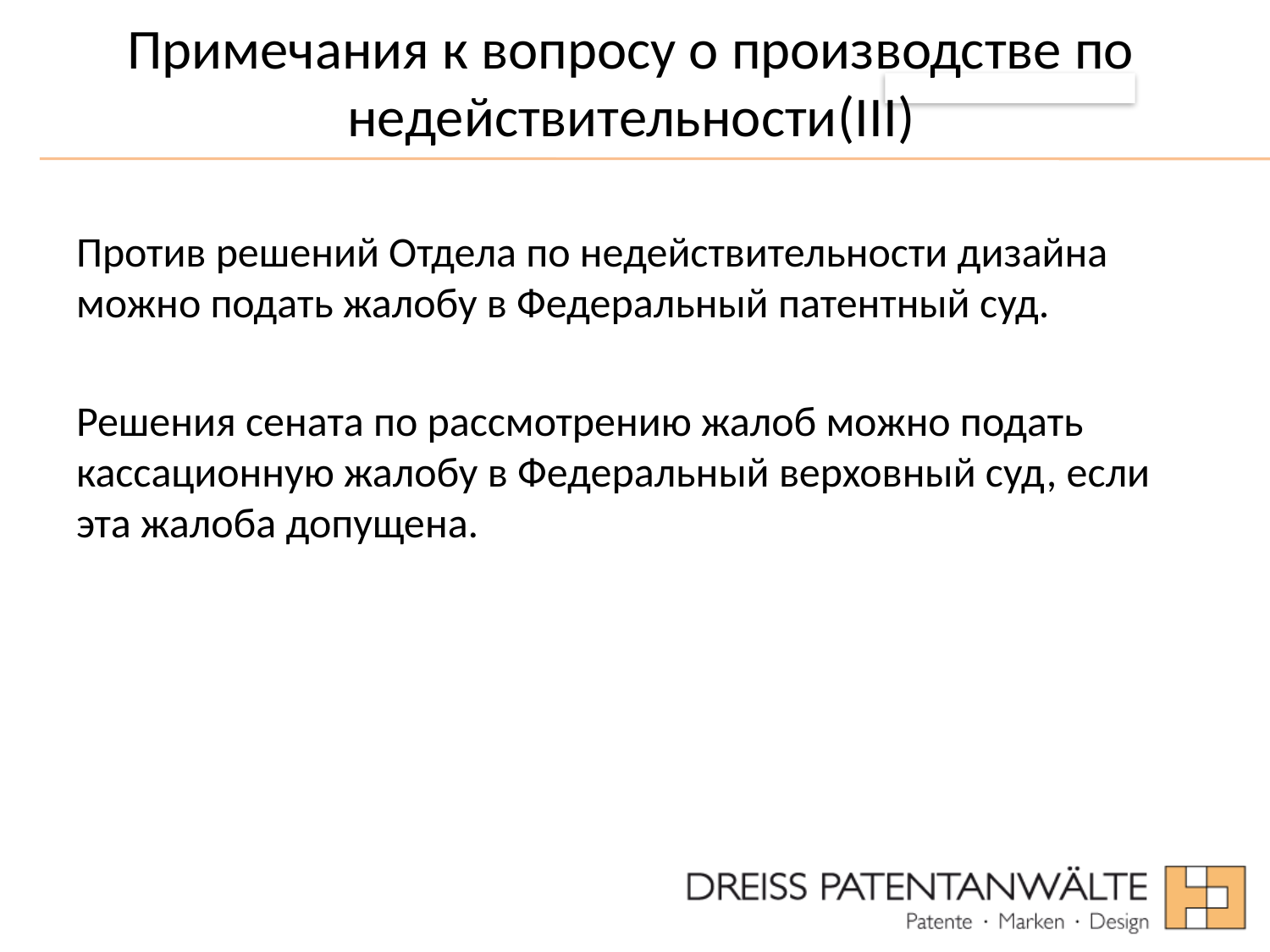

# Примечания к вопросу о производстве по недействительности(III)
Против решений Отдела по недействительности дизайна можно подать жалобу в Федеральный патентный суд.

Решения сената по рассмотрению жалоб можно подать кассационную жалобу в Федеральный верховный суд, если эта жалоба допущена.